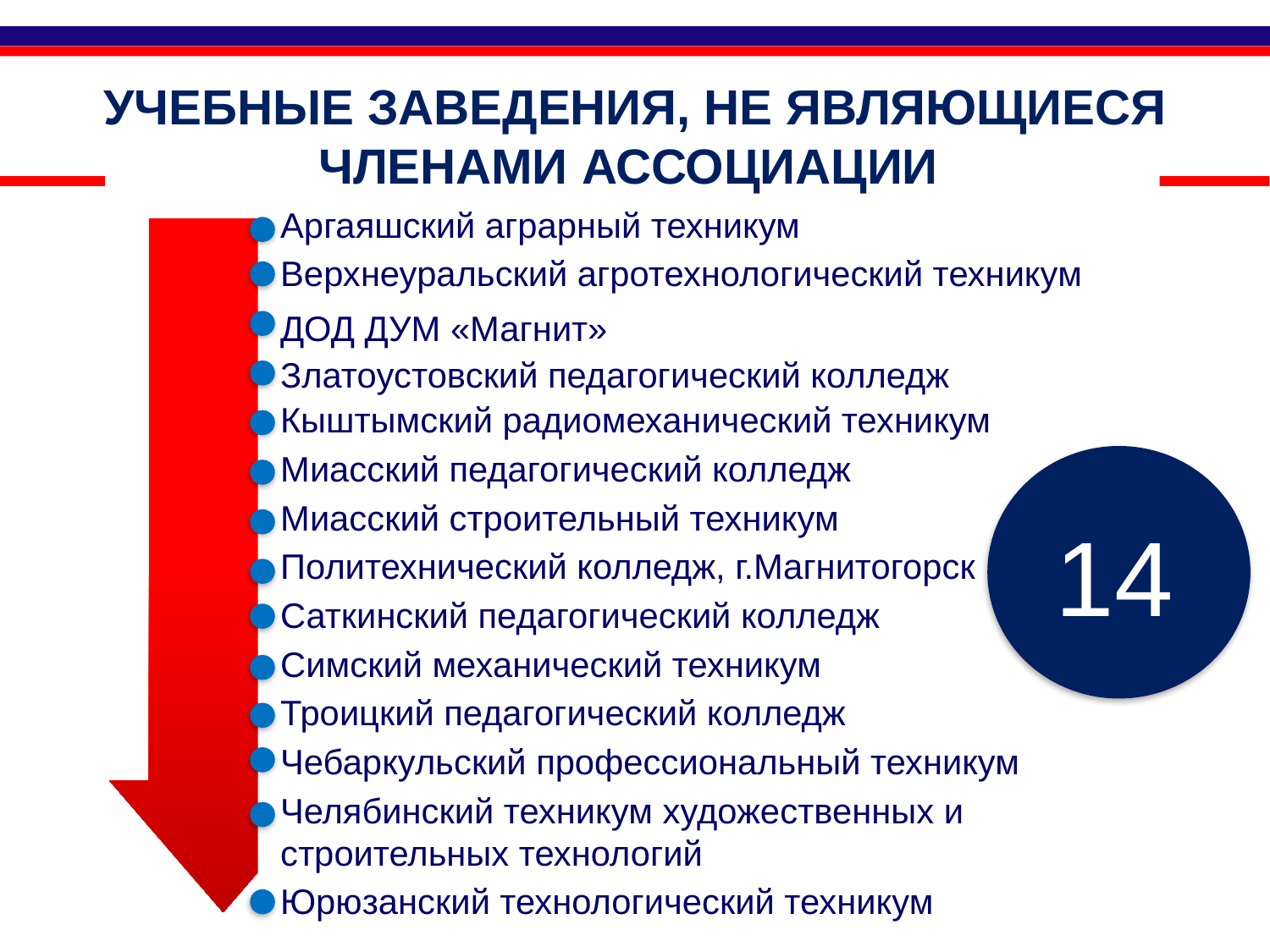

УЧЕБНЫЕ ЗАВЕДЕНИЯ, НЕ ЯВЛЯЮЩИЕСЯ ЧЛЕНАМИ АССОЦИАЦИИ

Аргаяшский аграрный техникум
Верхнеуральский агротехнологический техникум
ДОД ДУМ «Магнит»
Златоустовский педагогический колледж
Кыштымский радиомеханический техникум
Миасский педагогический колледж
Миасский строительный техникум
Политехнический колледж, г.Магнитогорск
Саткинский педагогический колледж
Симский механический техникум
Троицкий педагогический колледж
Чебаркульский профессиональный техникум
Челябинский техникум художественных и строительных технологий
Юрюзанский технологический техникум

14